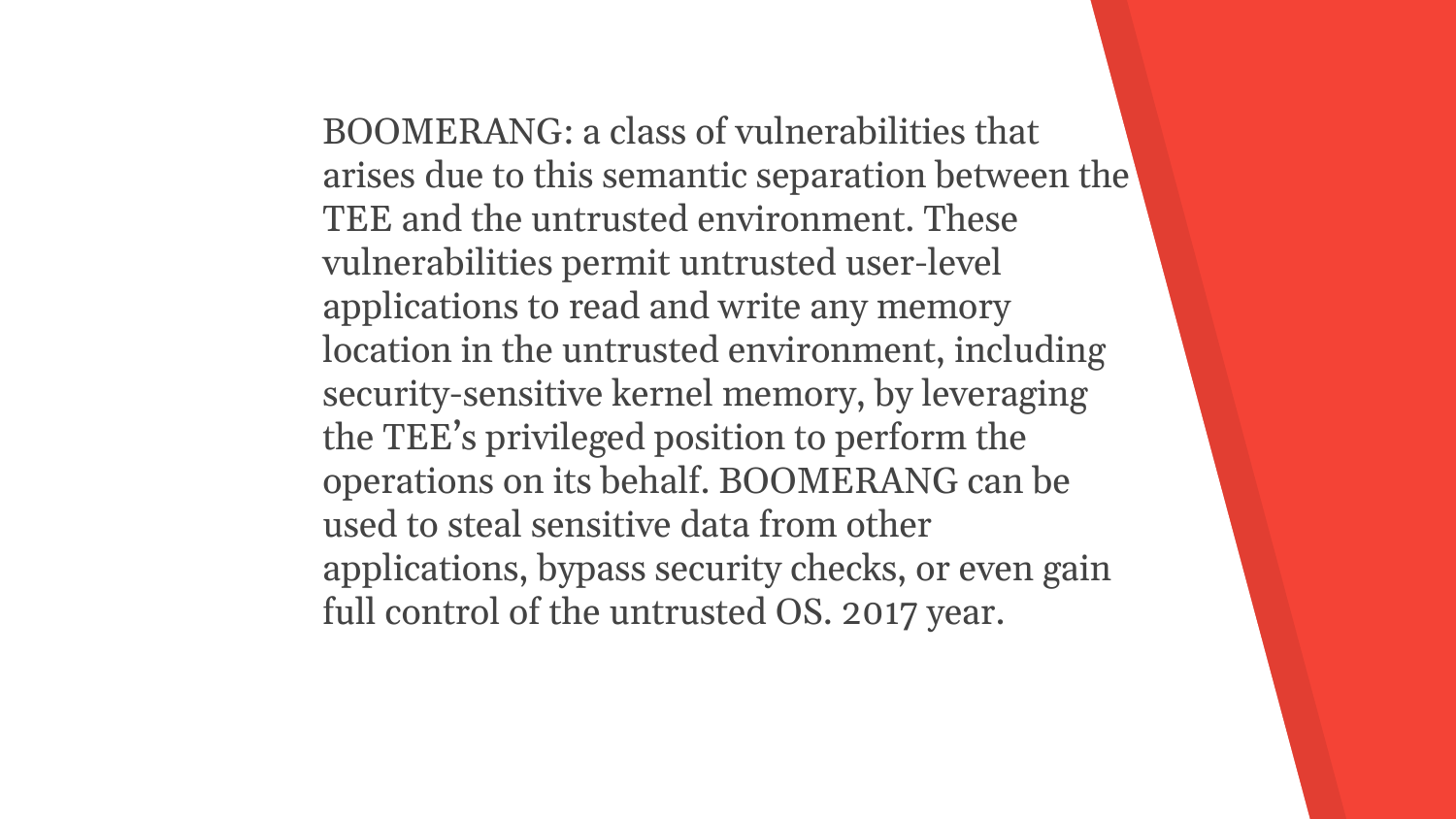

BOOMERANG: a class of vulnerabilities that arises due to this semantic separation between the TEE and the untrusted environment. These vulnerabilities permit untrusted user-level applications to read and write any memory location in the untrusted environment, including security-sensitive kernel memory, by leveraging the TEE’s privileged position to perform the operations on its behalf. BOOMERANG can be used to steal sensitive data from other applications, bypass security checks, or even gain full control of the untrusted OS. 2017 year.